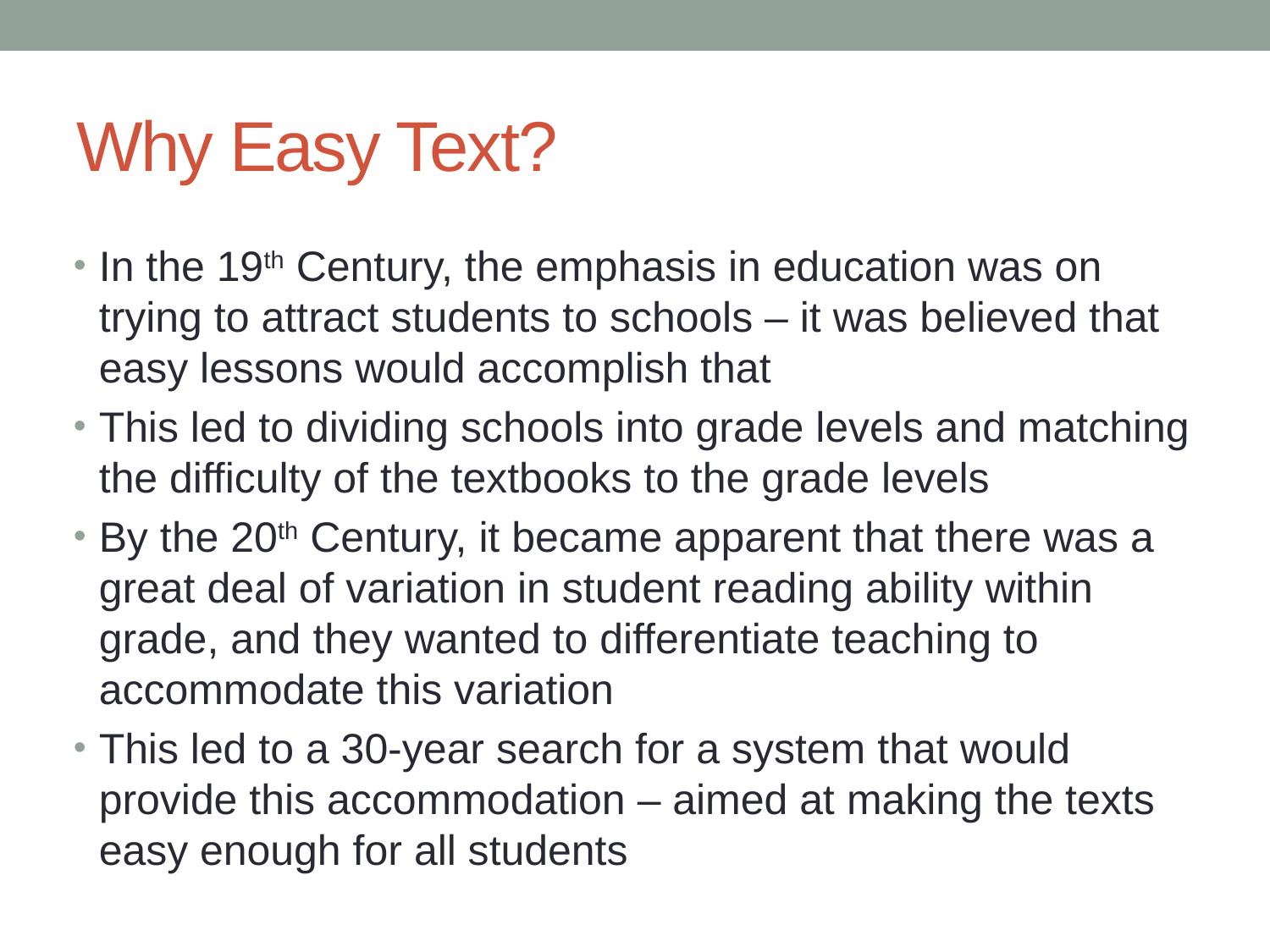

# Why Easy Text?
In the 19th Century, the emphasis in education was on trying to attract students to schools – it was believed that easy lessons would accomplish that
This led to dividing schools into grade levels and matching the difficulty of the textbooks to the grade levels
By the 20th Century, it became apparent that there was a great deal of variation in student reading ability within grade, and they wanted to differentiate teaching to accommodate this variation
This led to a 30-year search for a system that would provide this accommodation – aimed at making the texts easy enough for all students